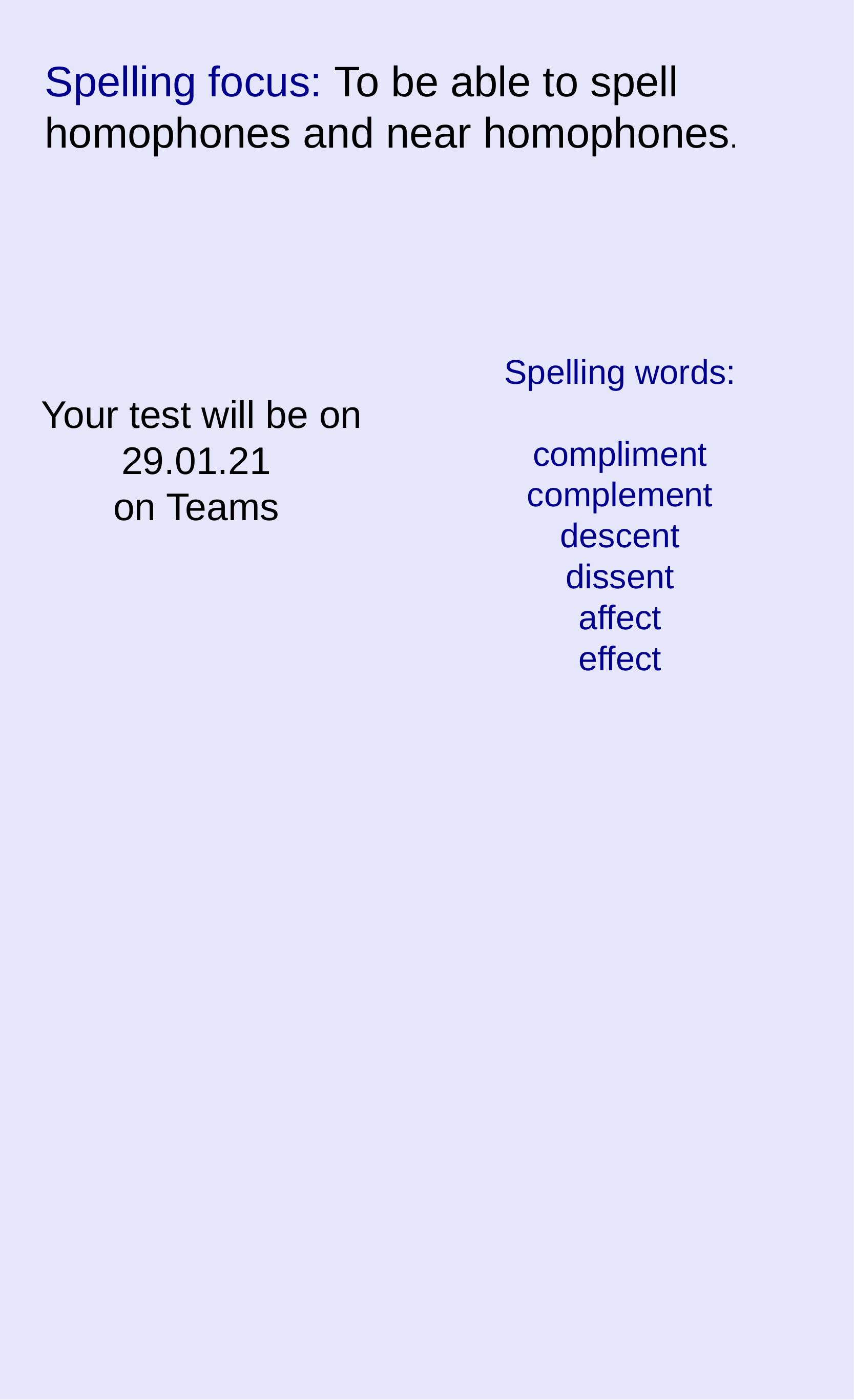

Spelling focus: To be able to spell ​homophones and near homophones.
Spelling words:

compliment
complement
descent
dissent
affect
effect

Your test will be on 29.01.21
on Teams